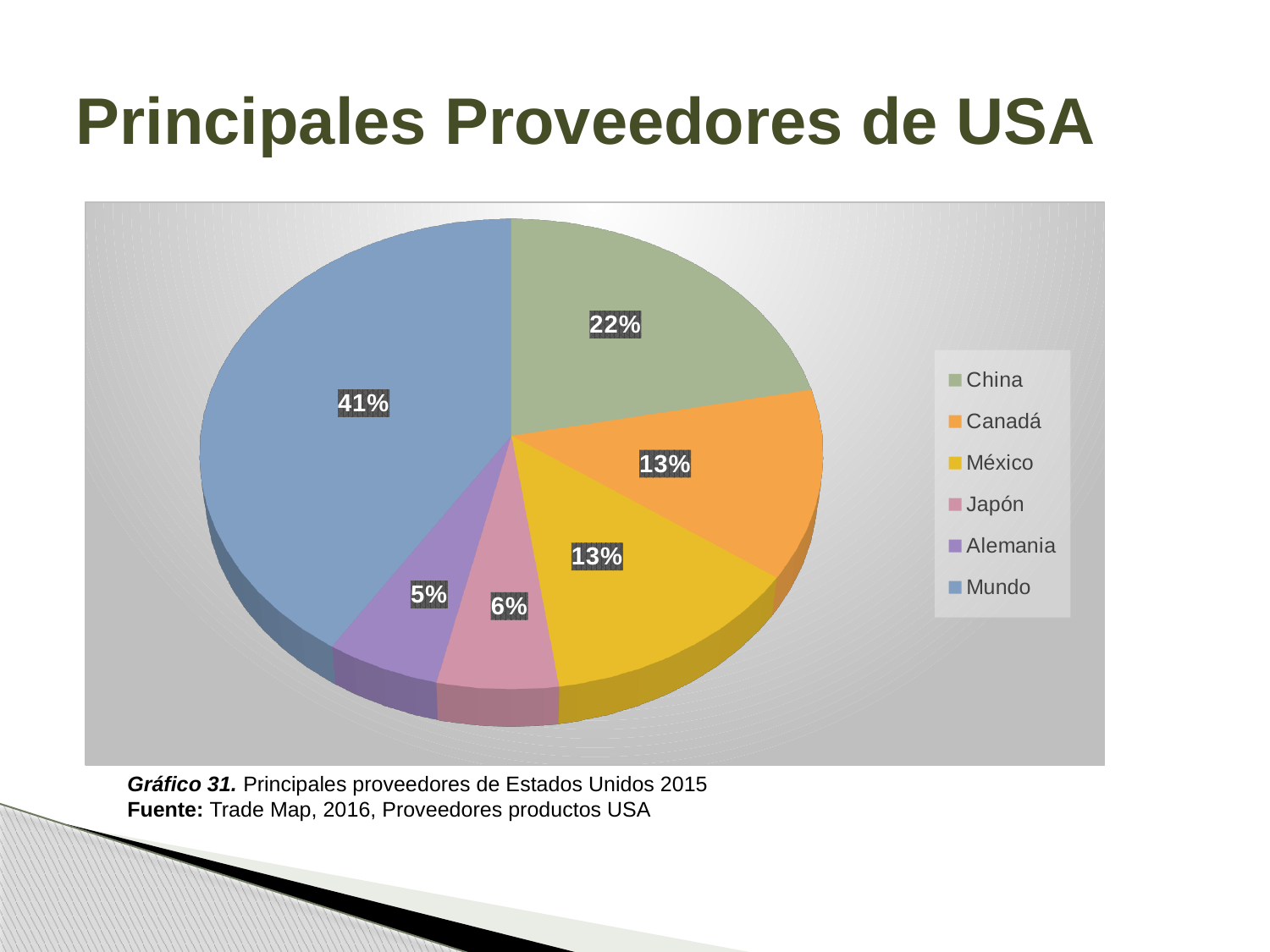

# Principales Proveedores de USA

[unsupported chart]

Gráfico 31. Principales proveedores de Estados Unidos 2015
Fuente: Trade Map, 2016, Proveedores productos USA